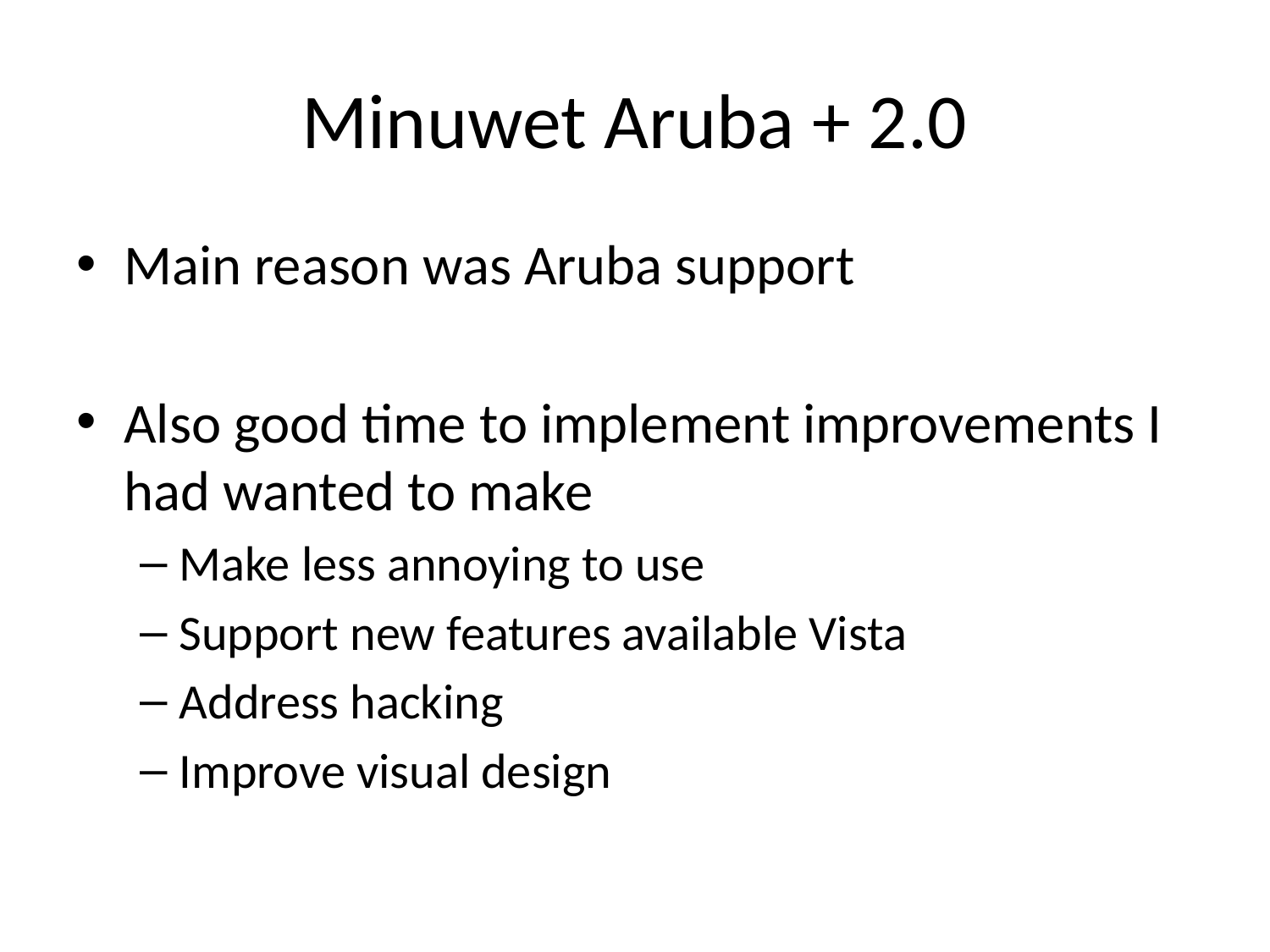

# Minuwet Aruba + 2.0
Main reason was Aruba support

Also good time to implement improvements I had wanted to make
Make less annoying to use
Support new features available Vista
Address hacking
Improve visual design